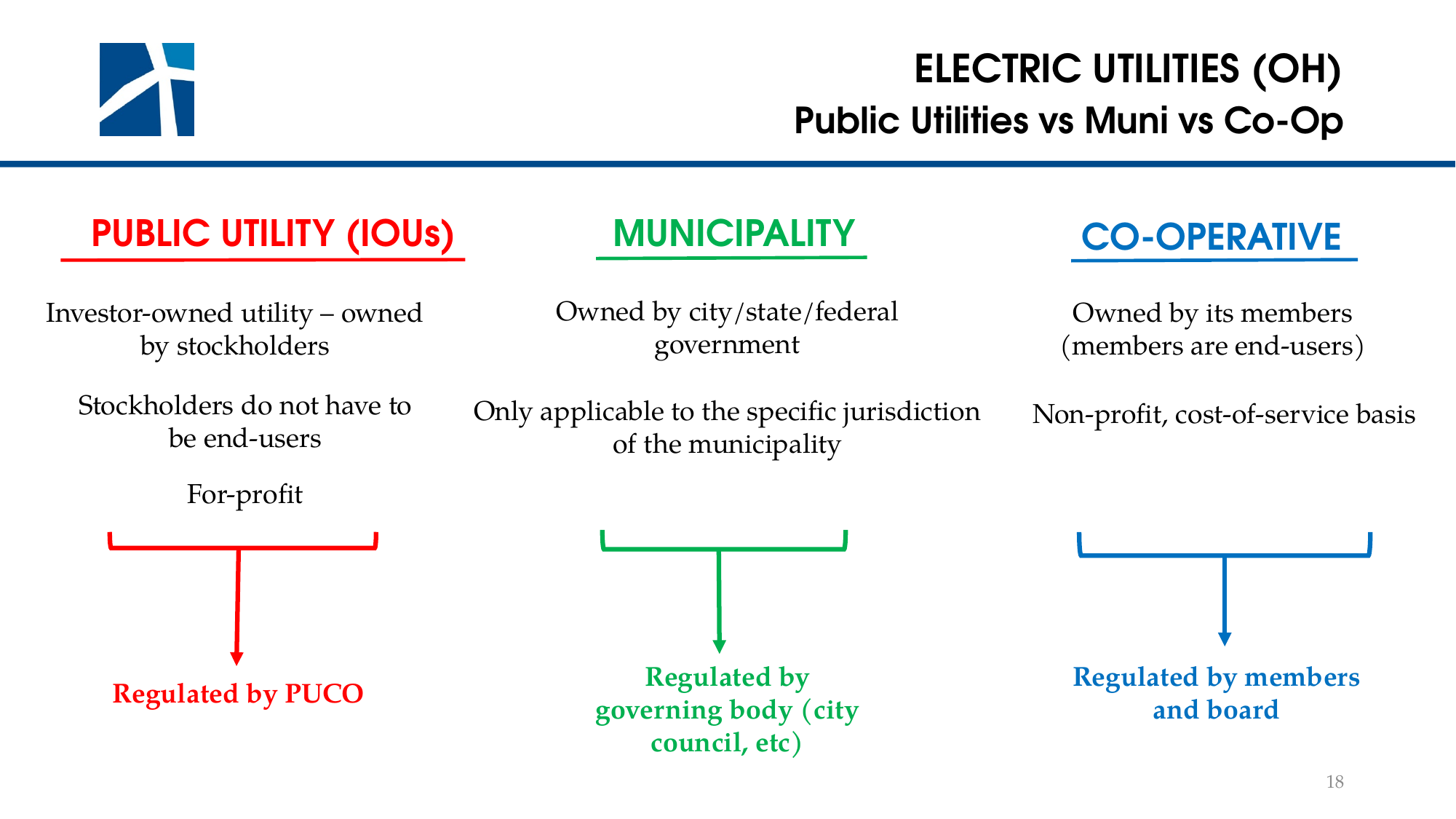

# Electric utilities (OH)
Public Utilities vs Muni vs Co-Op
MUNICIPALITY
PUBLIC UTILITY (IOUs)
CO-OPERATIVE
Owned by city/state/federal government
Owned by its members (members are end-users)
Investor-owned utility – owned by stockholders
Stockholders do not have to be end-users
Only applicable to the specific jurisdiction of the municipality
Non-profit, cost-of-service basis

For-profit
Regulated by governing body (city council, etc)
Regulated by members and board
Regulated by PUCO
18